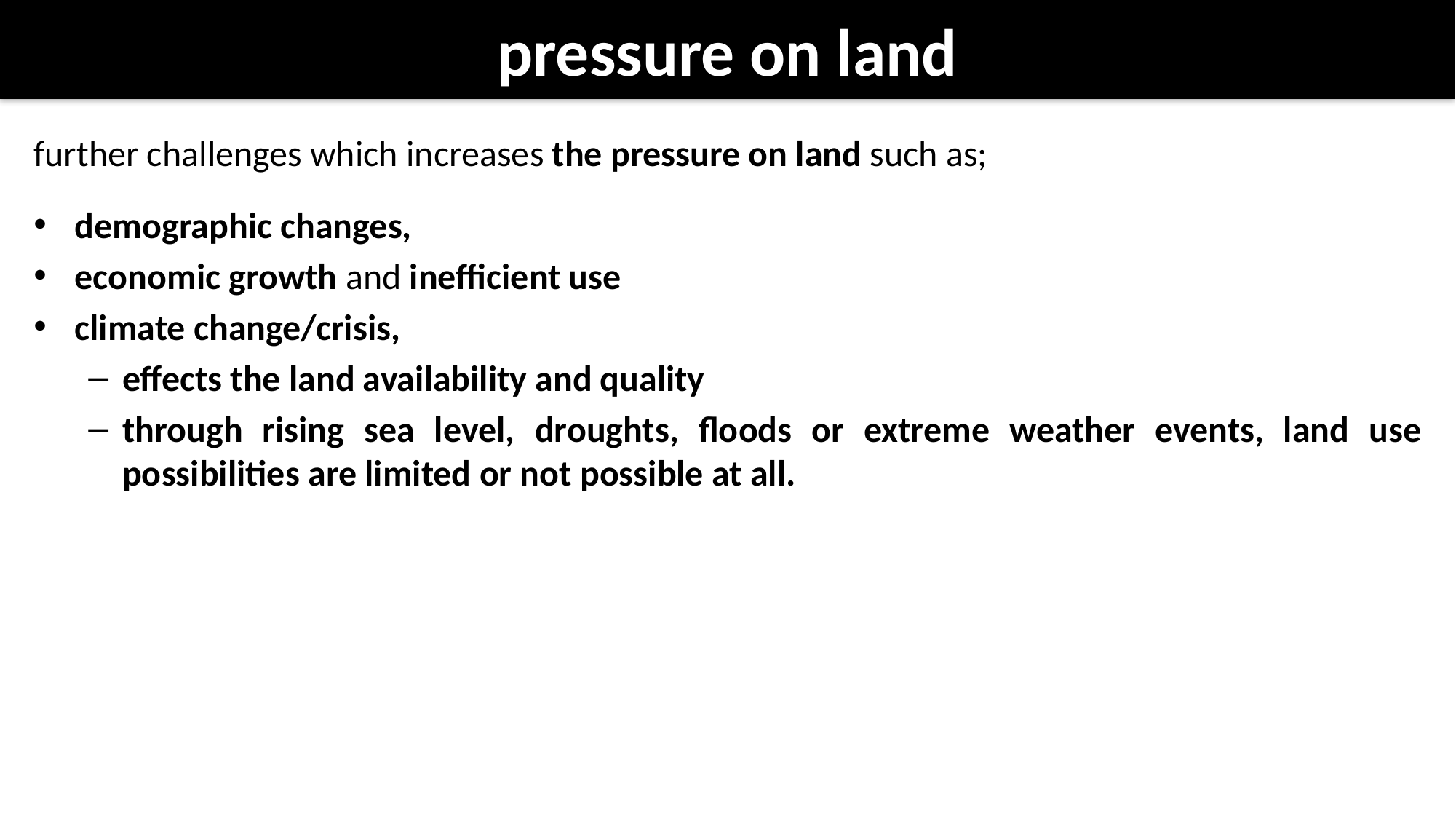

# pressure on land

further challenges which increases the pressure on land such as;

demographic changes,
economic growth and inefficient use
climate change/crisis,
effects the land availability and quality
through rising sea level, droughts, floods or extreme weather events, land use possibilities are limited or not possible at all.